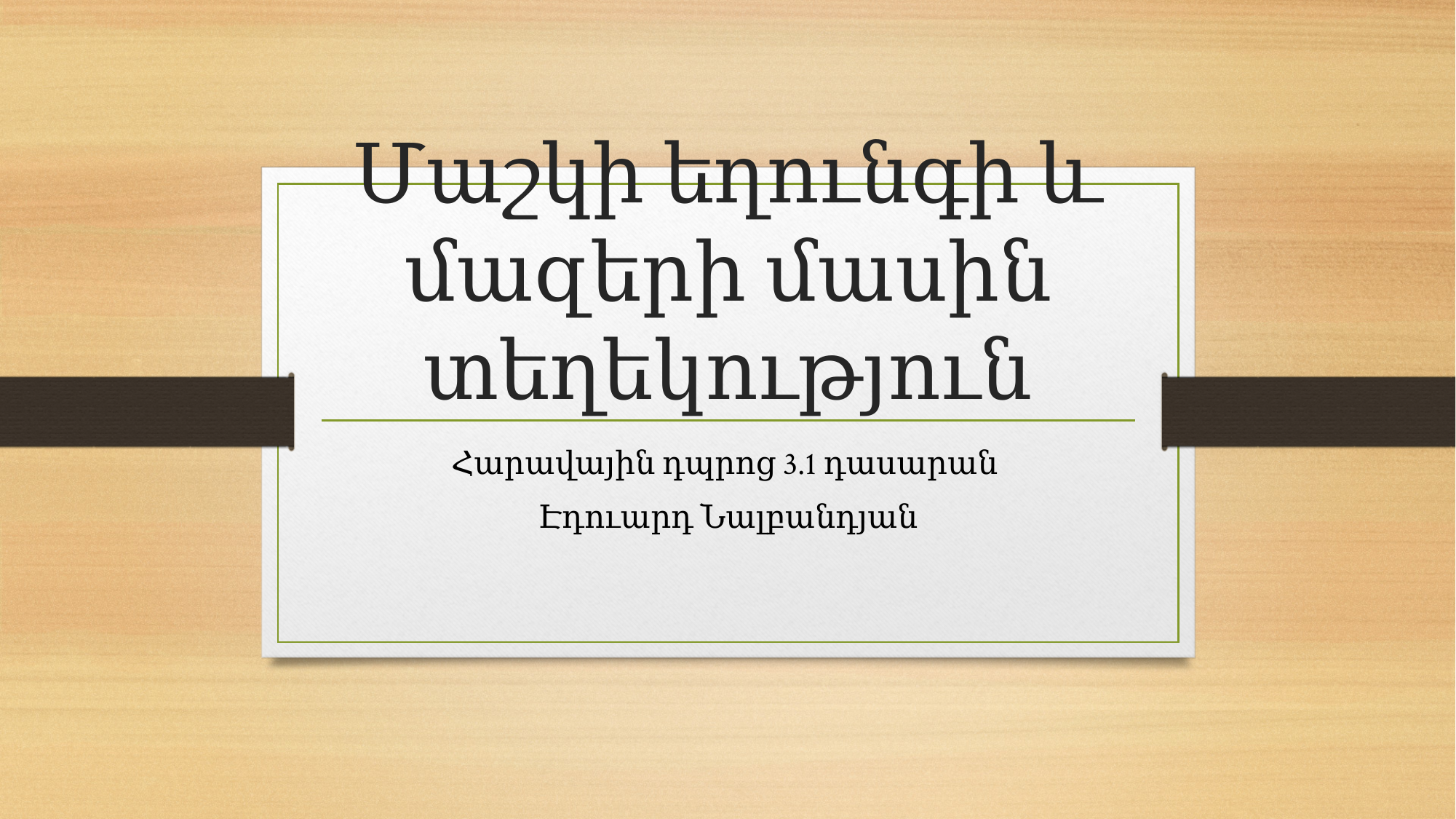

# Մաշկի եղունգի և մազերի մասին տեղեկություն
Հարավային դպրոց 3.1 դասարան
Էդուարդ Նալբանդյան